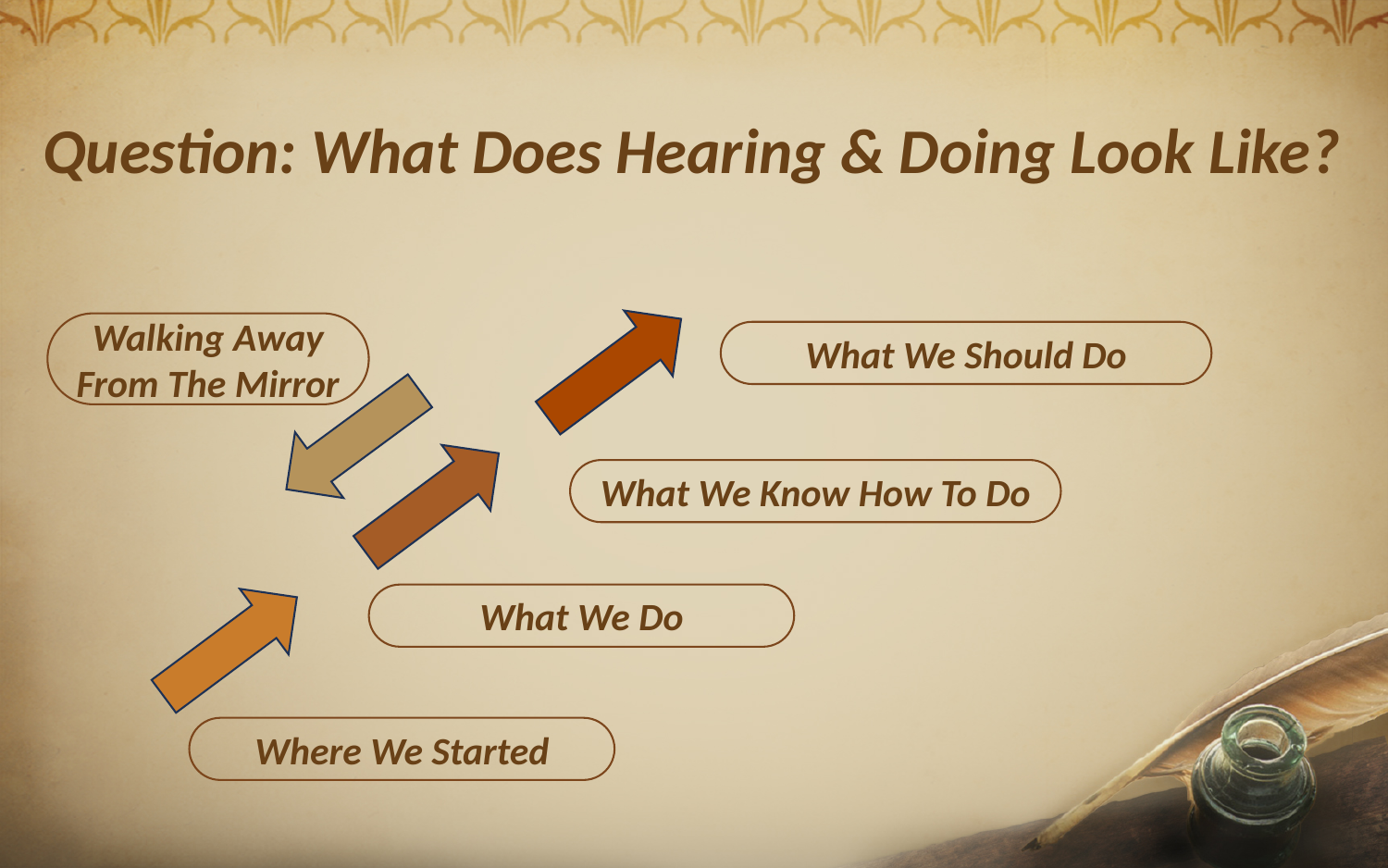

# Question: What Does Hearing & Doing Look Like?
Walking Away From The Mirror

What We Should Do

What We Know How To Do

What We Do

Where We Started